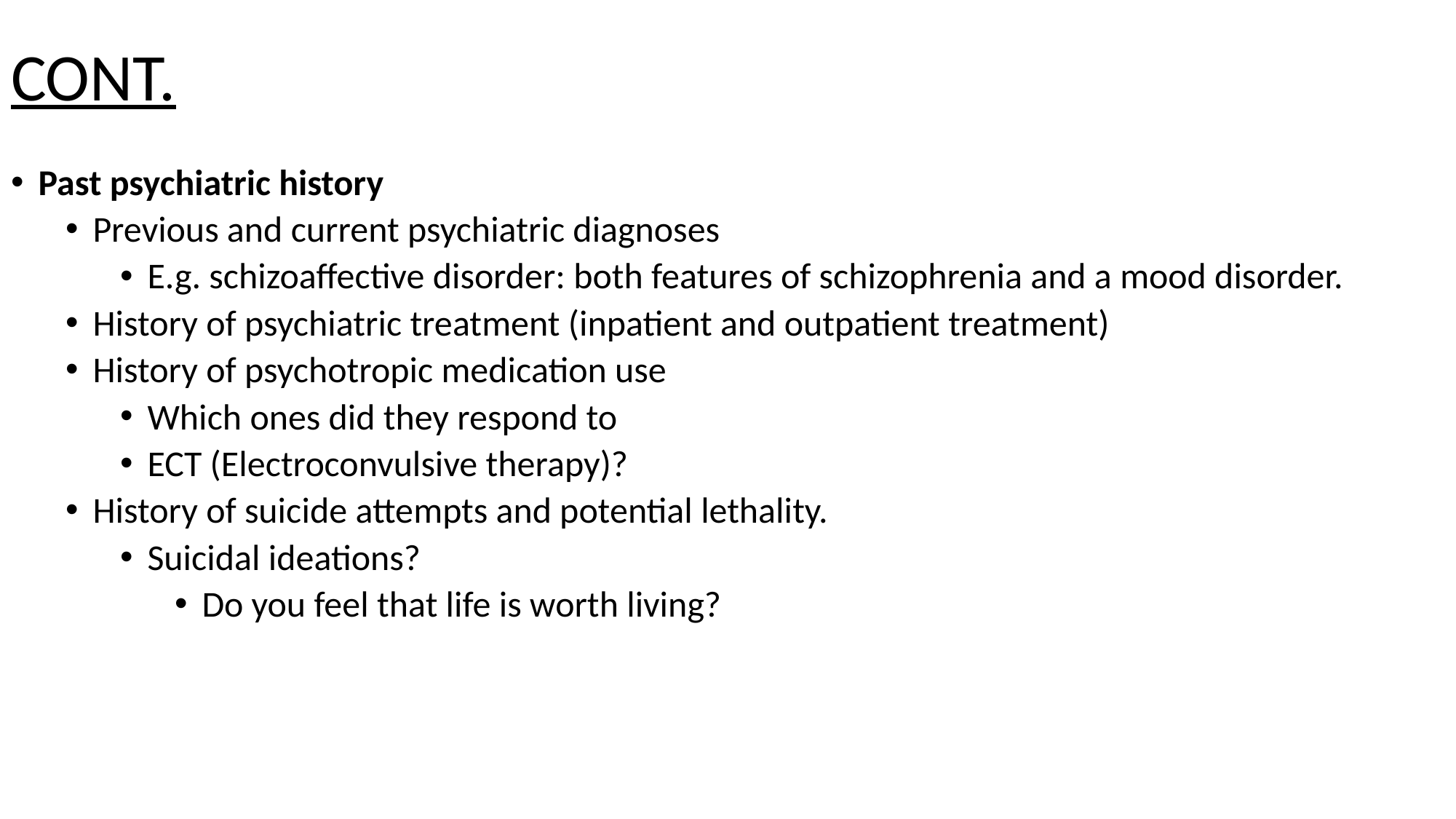

# CONT.
Past psychiatric history
Previous and current psychiatric diagnoses
E.g. schizoaffective disorder: both features of schizophrenia and a mood disorder.
History of psychiatric treatment (inpatient and outpatient treatment)
History of psychotropic medication use
Which ones did they respond to
ECT (Electroconvulsive therapy)?
History of suicide attempts and potential lethality.
Suicidal ideations?
Do you feel that life is worth living?